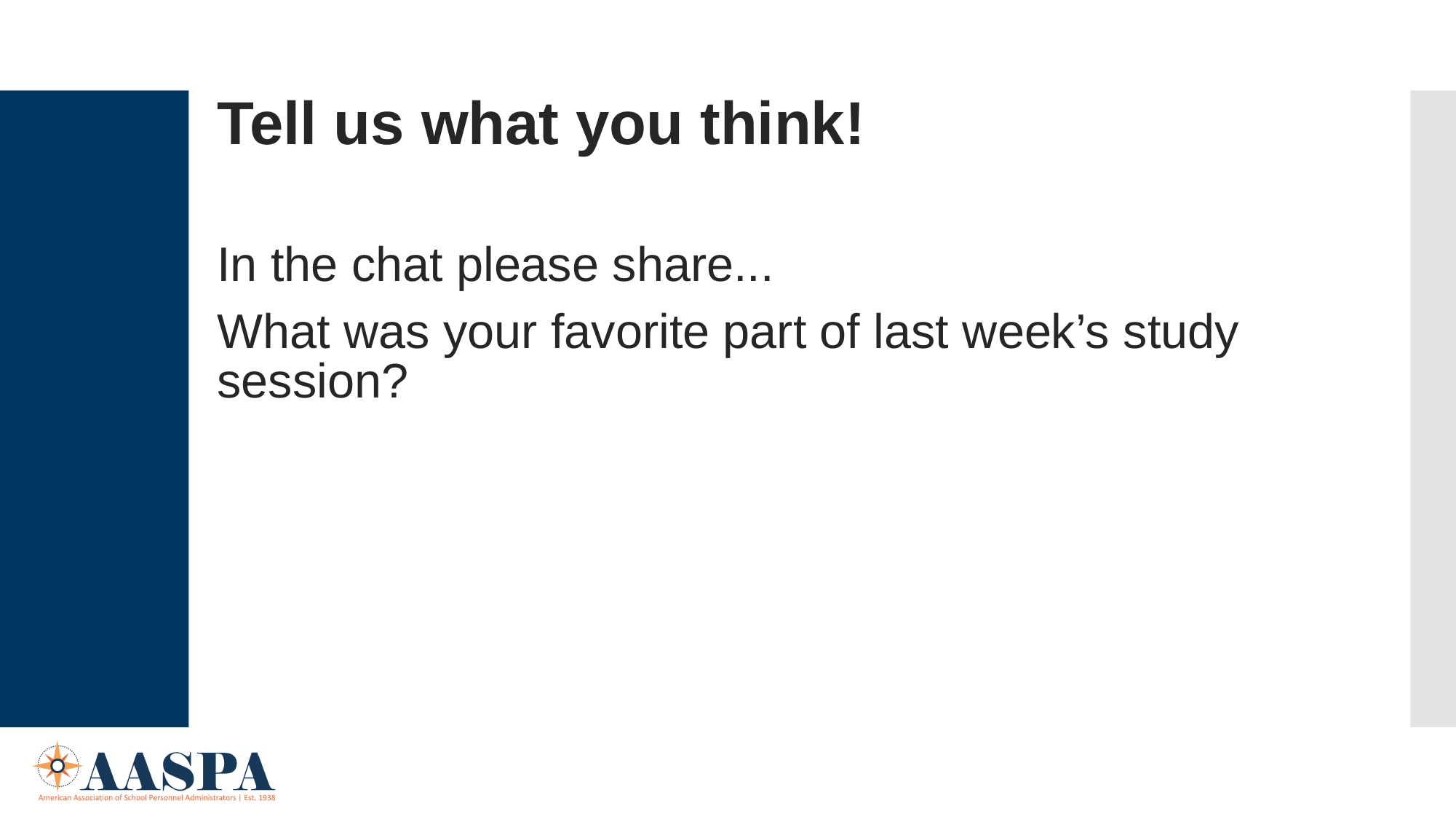

Tell us what you think!

In the chat please share...
What was your favorite part of last week’s study session?